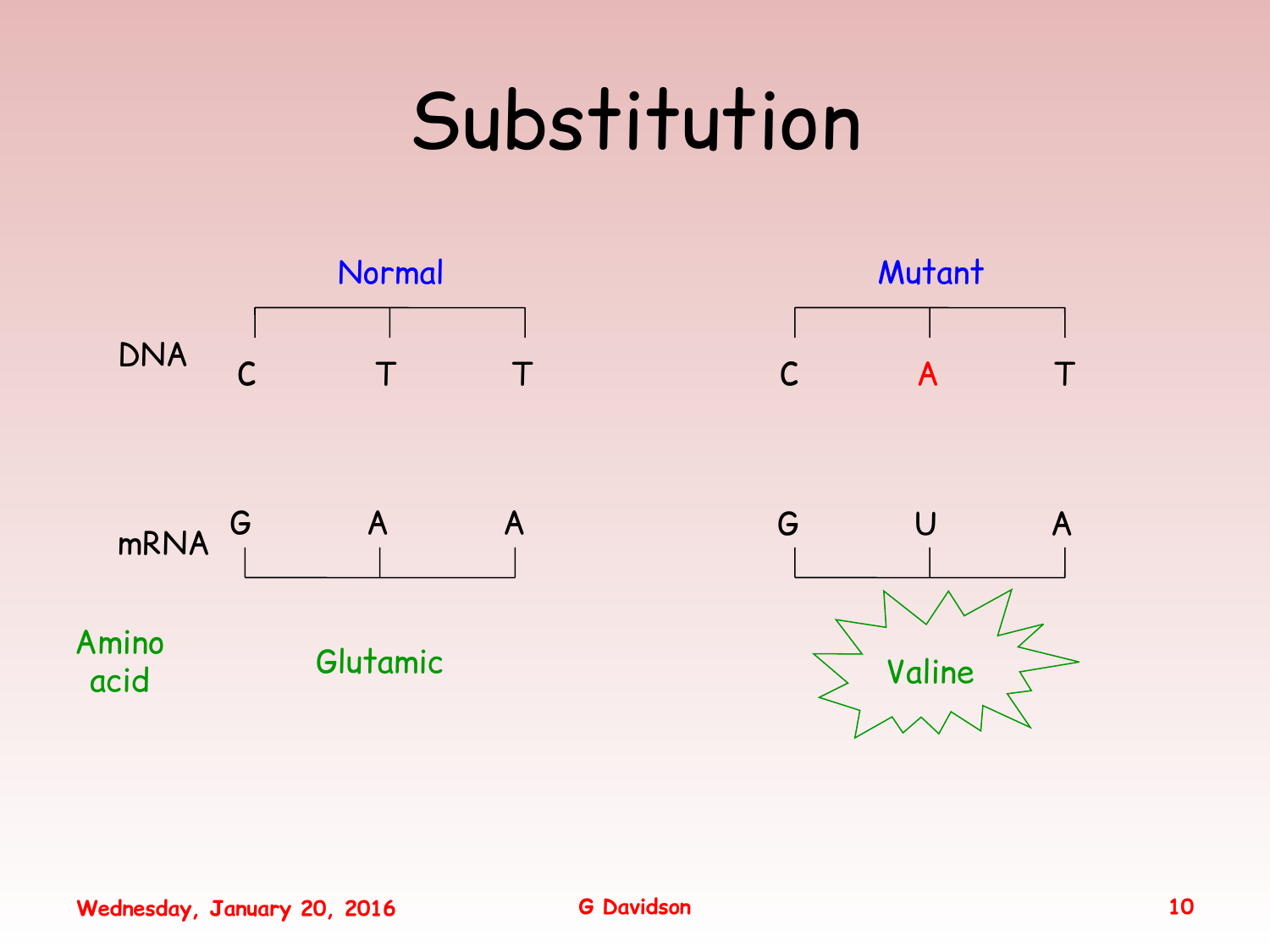

# Substitution
Normal

DNA
C	 T	  T
G	 A	  A
mRNA

Amino acid
Glutamic
Mutant

C	 A	  T
G	 U	  A

Valine
Wednesday, January 20, 2016
G Davidson
10